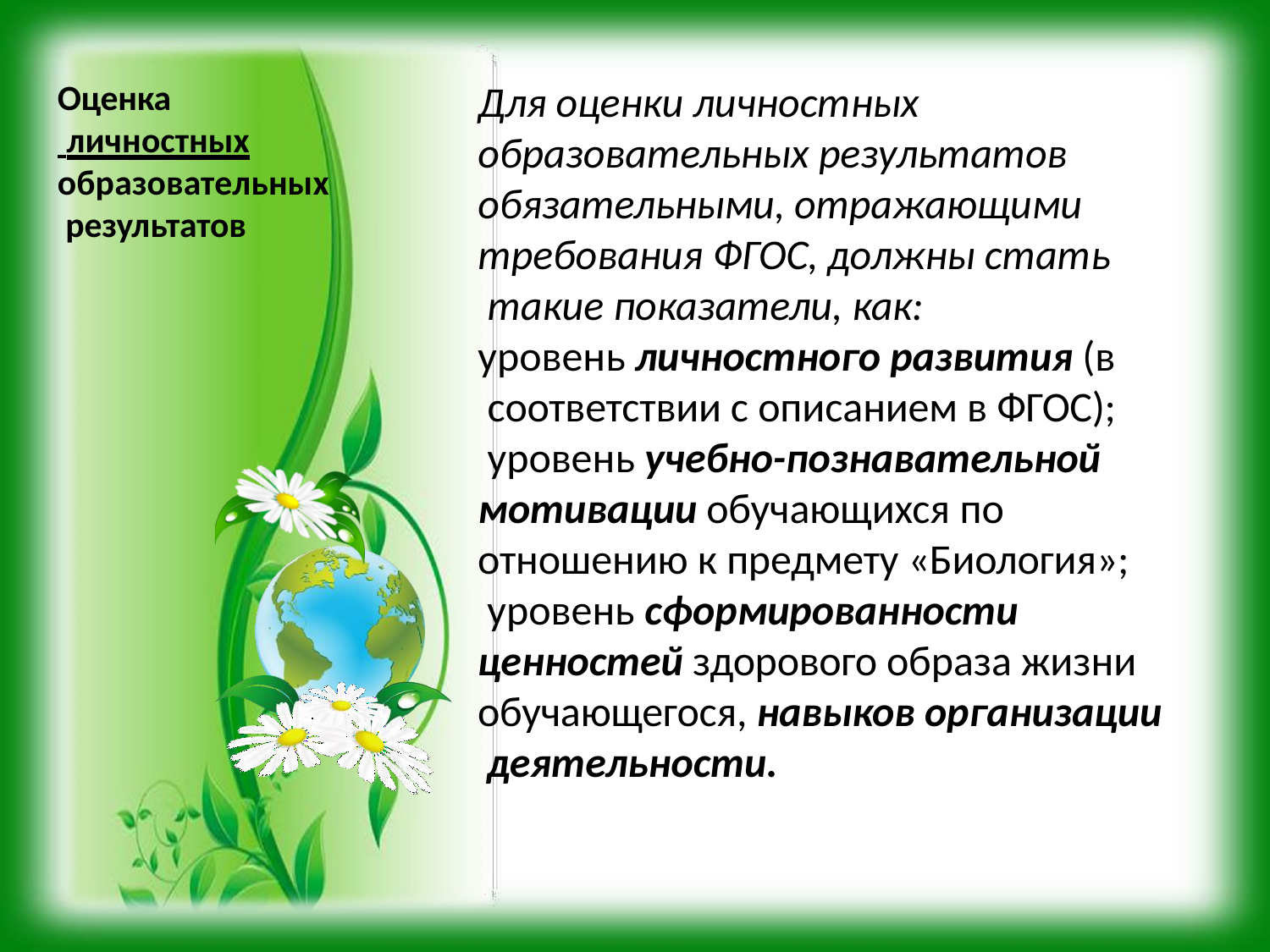

# Для оценки личностных  образовательных результатов  обязательными, отражающими  требования ФГОС, должны стать  такие показатели, как:
уровень личностного развития (в  соответствии с описанием в ФГОС);  уровень учебно-познавательной  мотивации обучающихся по
Оценка
 личностных
образовательных  результатов
отношению к предмету «Биология»;  уровень сформированности
ценностей здорового образа жизни  обучающегося, навыков организации  деятельности.